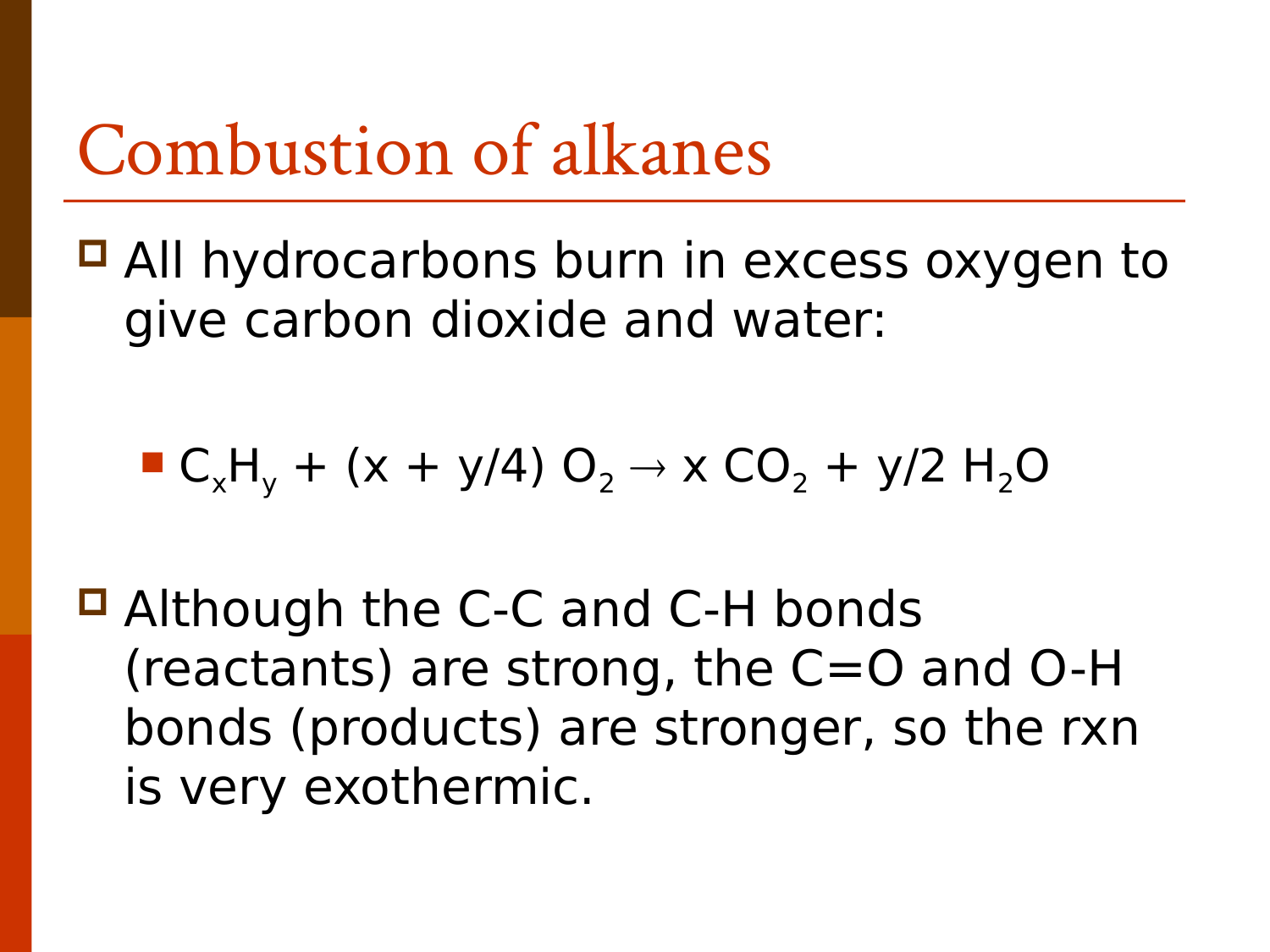

# Combustion of alkanes
All hydrocarbons burn in excess oxygen to give carbon dioxide and water:

CxHy + (x + y/4) O2 → x CO2 + y/2 H2O

Although the C-C and C-H bonds (reactants) are strong, the C=O and O-H bonds (products) are stronger, so the rxn is very exothermic.